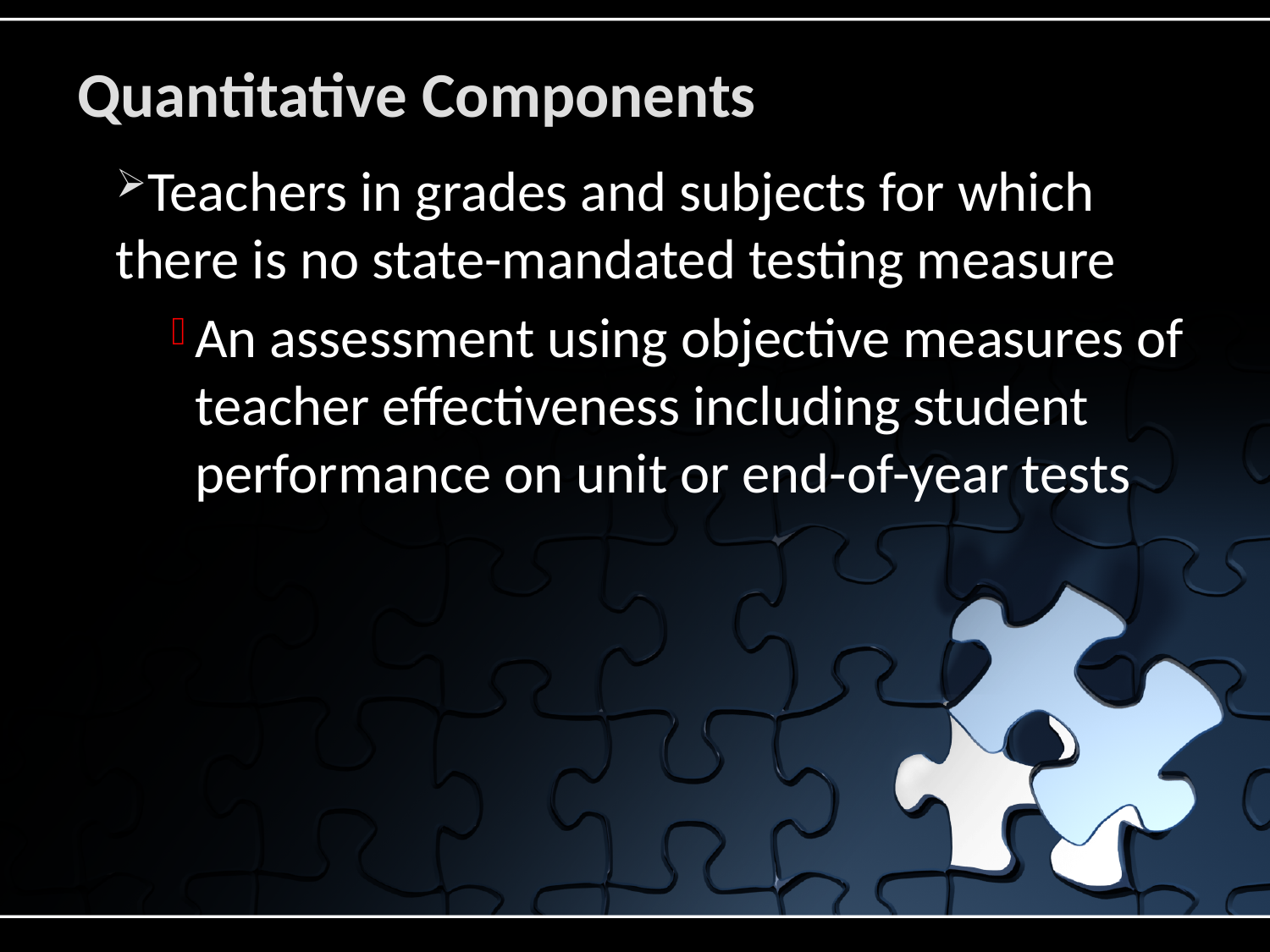

# Quantitative Components
Teachers in grades and subjects for which there is no state-mandated testing measure
An assessment using objective measures of teacher effectiveness including student performance on unit or end-of-year tests